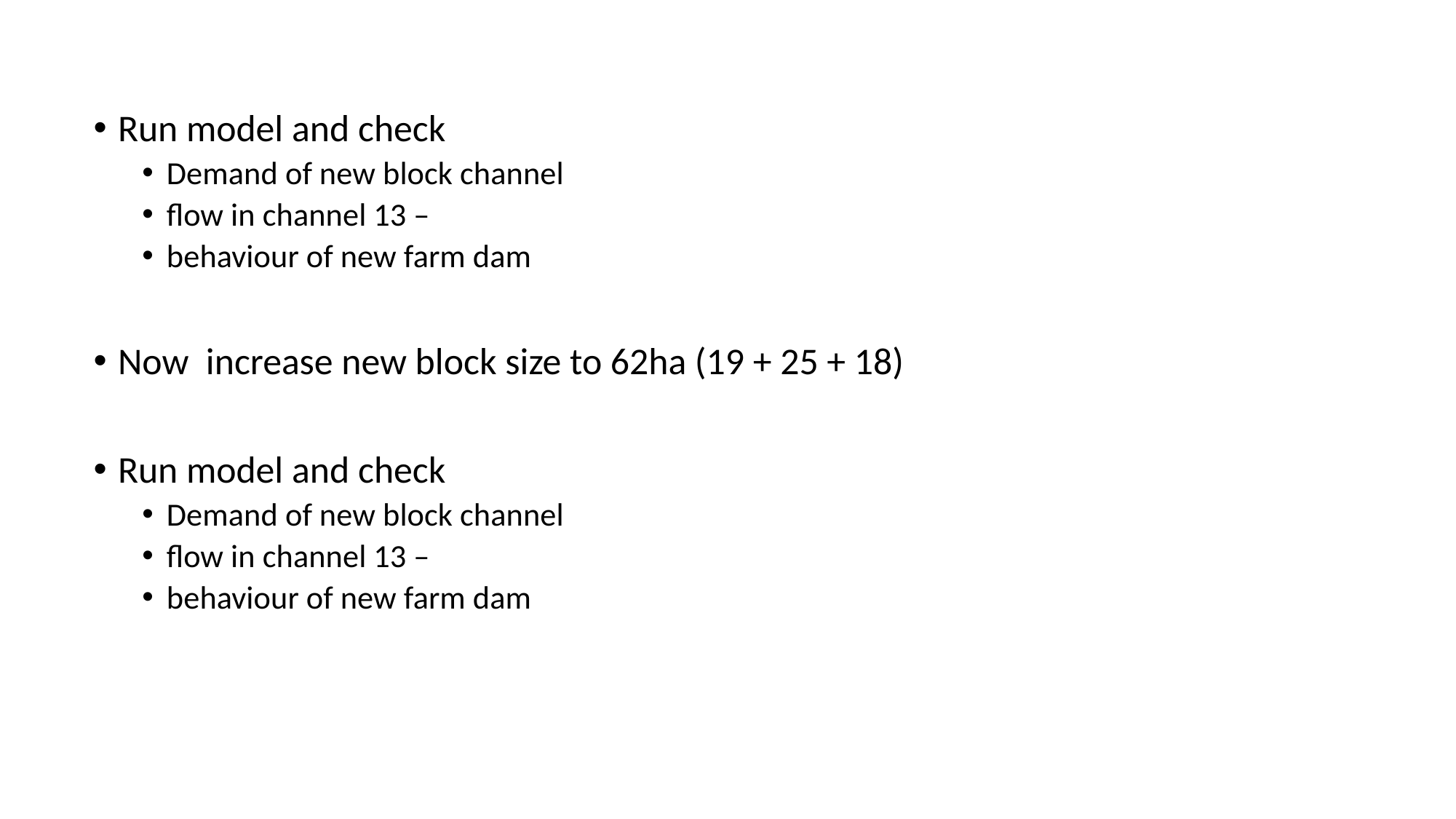

Run model and check
Demand of new block channel
flow in channel 13 –
behaviour of new farm dam

Now  increase new block size to 62ha (19 + 25 + 18)

Run model and check
Demand of new block channel
flow in channel 13 –
behaviour of new farm dam